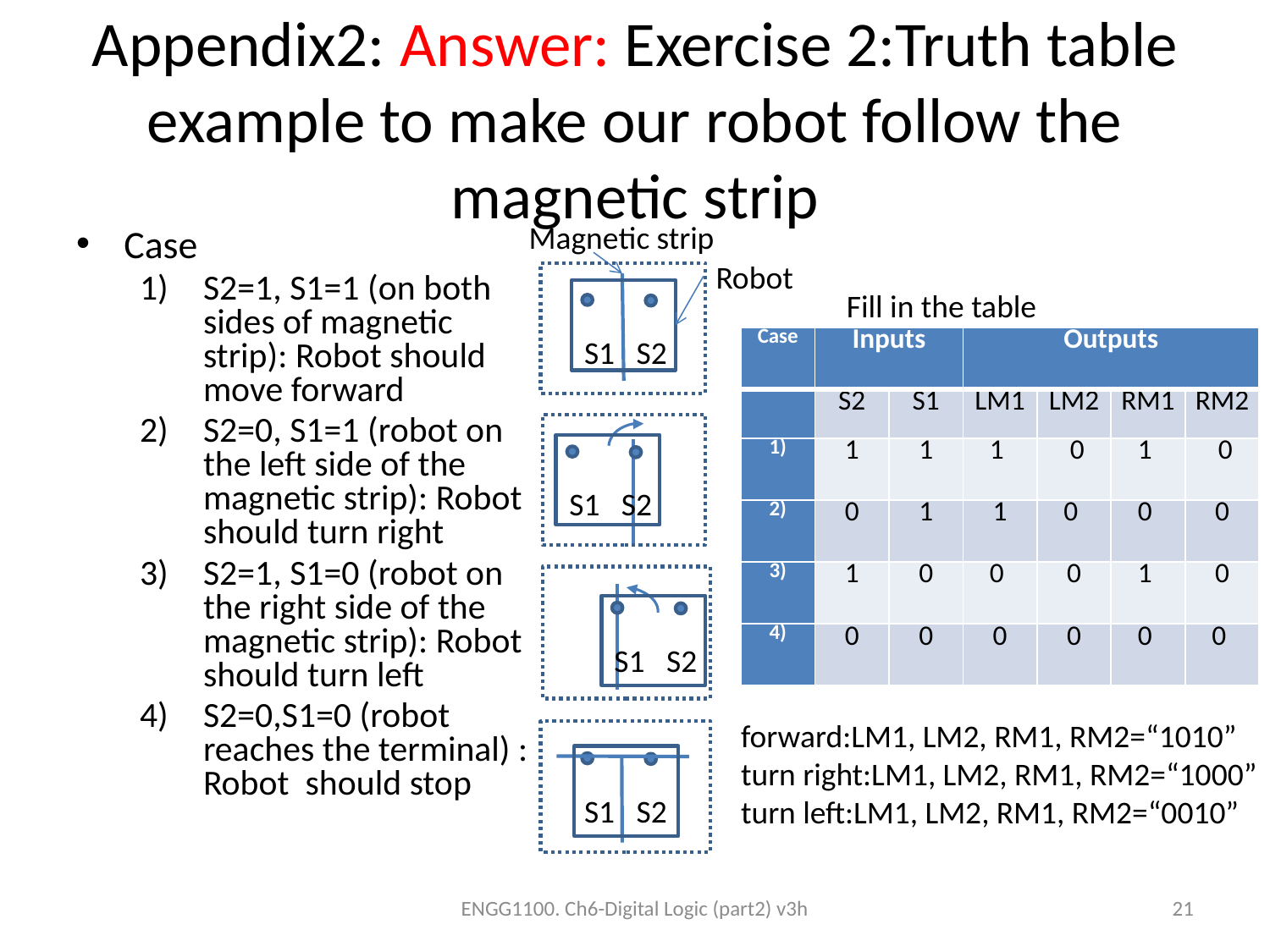

# Appendix2: Answer: Exercise 2:Truth table example to make our robot follow the magnetic strip
Magnetic strip
Case
S2=1, S1=1 (on both sides of magnetic strip): Robot should move forward
S2=0, S1=1 (robot on the left side of the magnetic strip): Robot should turn right
S2=1, S1=0 (robot on the right side of the magnetic strip): Robot should turn left
S2=0,S1=0 (robot reaches the terminal) : Robot  should stop

Robot

Fill in the table

S1   S2
| Case | Inputs |  | Outputs |  |  |  |
| --- | --- | --- | --- | --- | --- | --- |
|  | S2 | S1 | LM1 | LM2 | RM1 | RM2 |
| 1) | 1 | 1 | 1 | 0 | 1 | 0 |
| 2) | 0 | 1 | 1 | 0 | 0 | 0 |
| 3) | 1 | 0 | 0 | 0 | 1 | 0 |
| 4) | 0 | 0 | 0 | 0 | 0 | 0 |

S1   S2

S1   S2
forward:LM1, LM2, RM1, RM2=“1010”
turn right:LM1, LM2, RM1, RM2=“1000”
turn left:LM1, LM2, RM1, RM2=“0010”

S1   S2
ENGG1100. Ch6-Digital Logic (part2) v3h
21